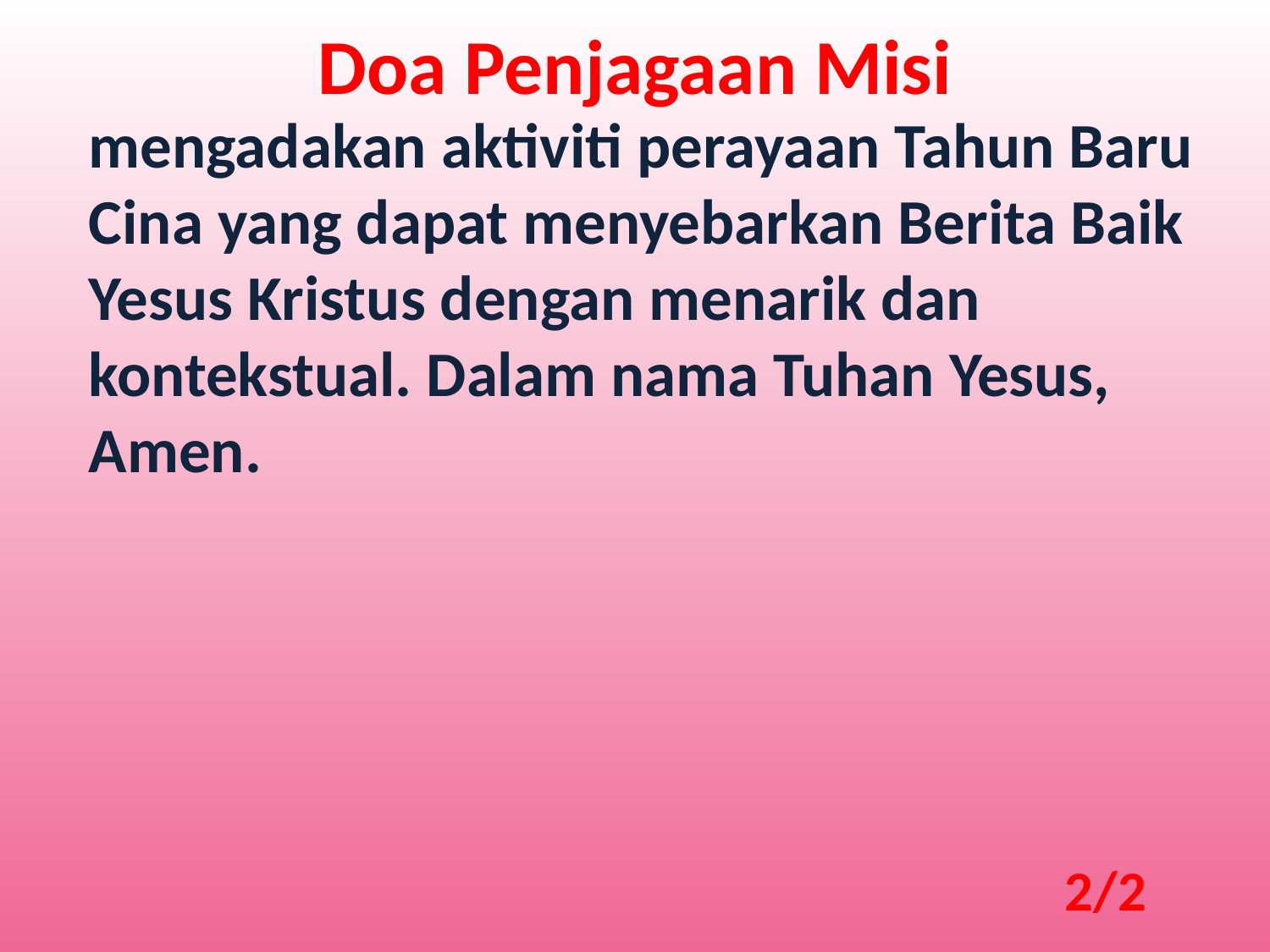

Doa Penjagaan Misi
mengadakan aktiviti perayaan Tahun Baru Cina yang dapat menyebarkan Berita Baik Yesus Kristus dengan menarik dan kontekstual. Dalam nama Tuhan Yesus, Amen.
2/2